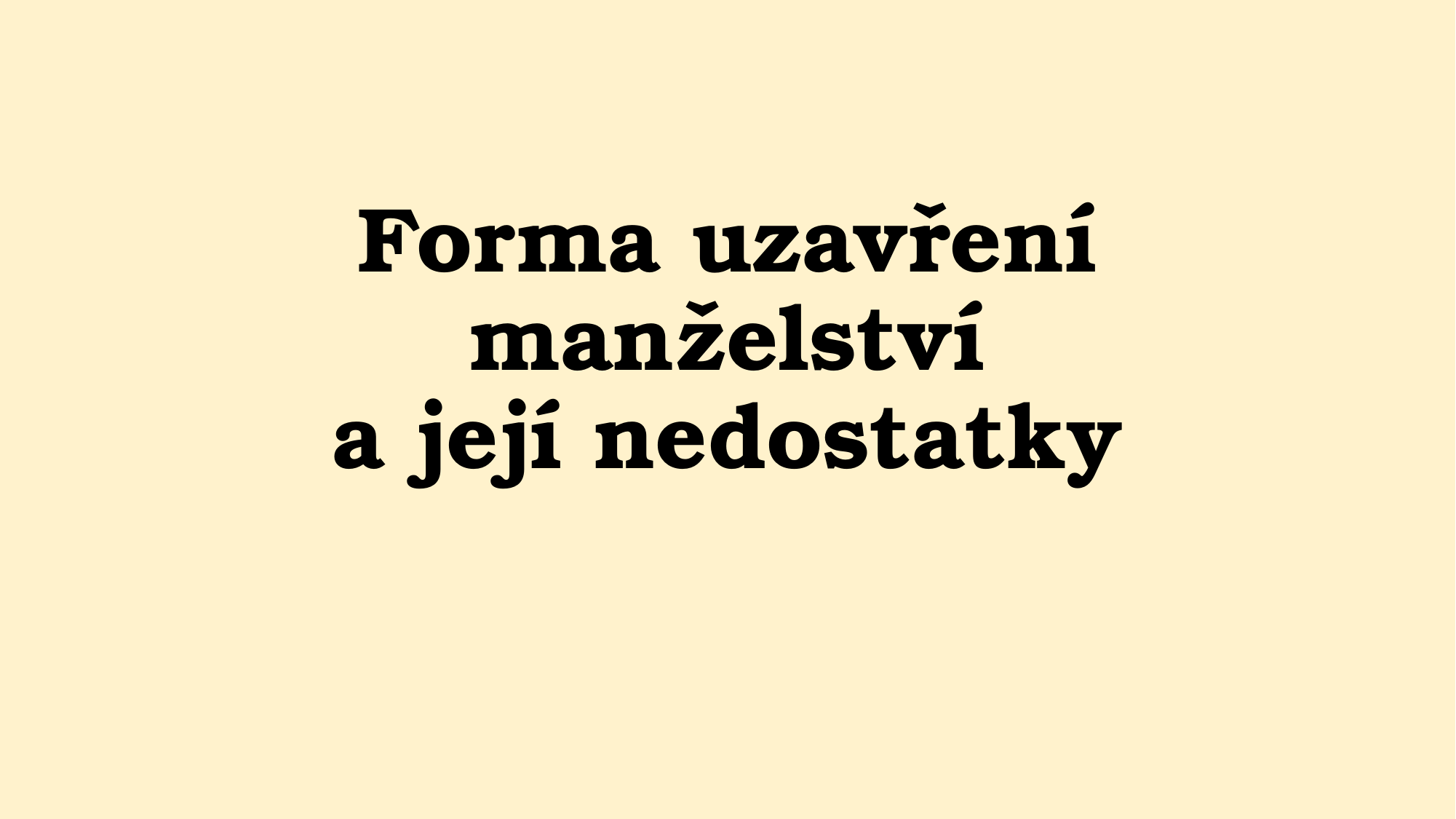

# Forma uzavření manželství a její nedostatky